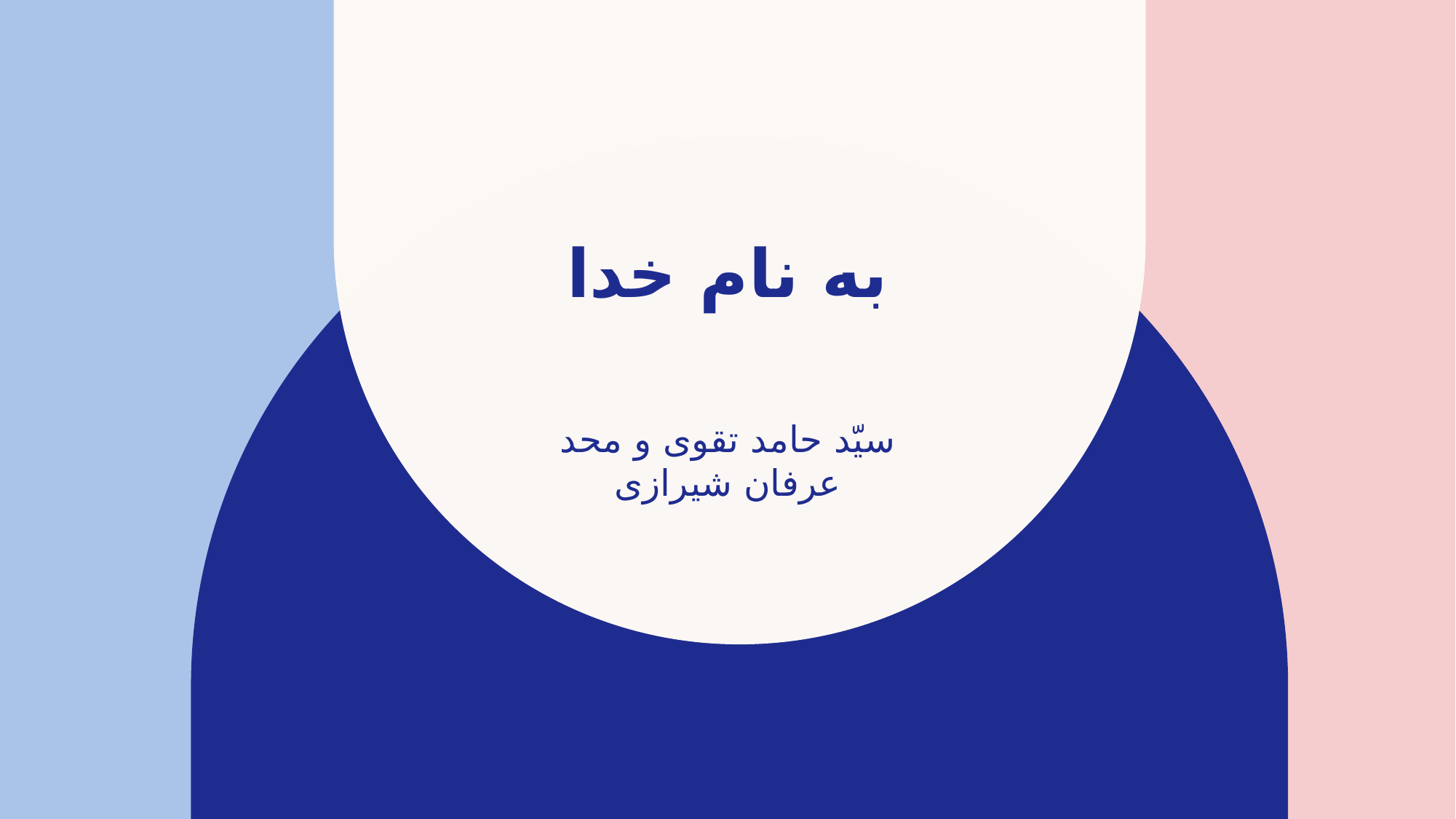

# به نام خدا
سیّد حامد تقوی و محد عرفان شیرازی